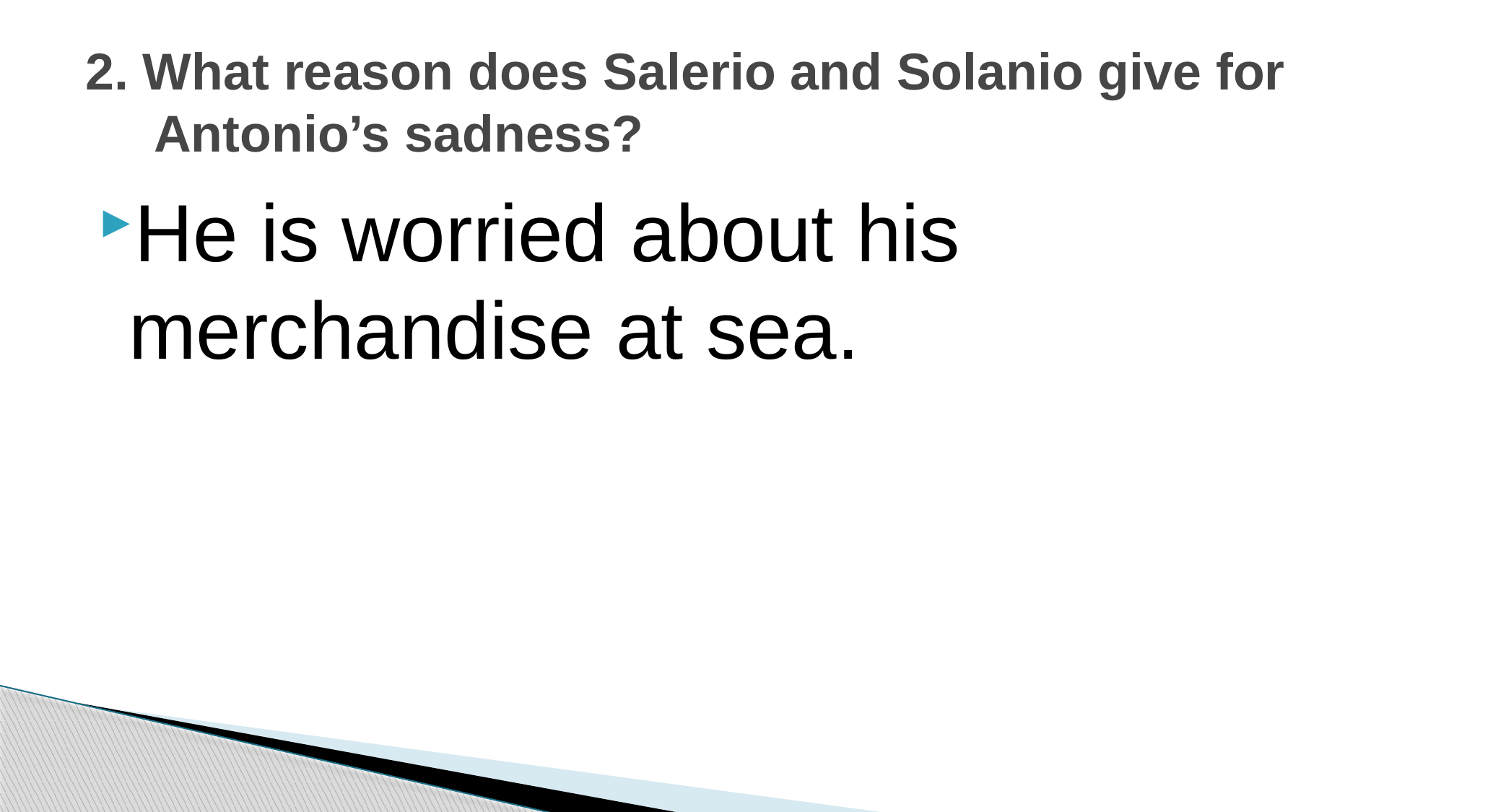

# 2. What reason does Salerio and Solanio give for Antonio’s sadness?
He is worried about his merchandise at sea.